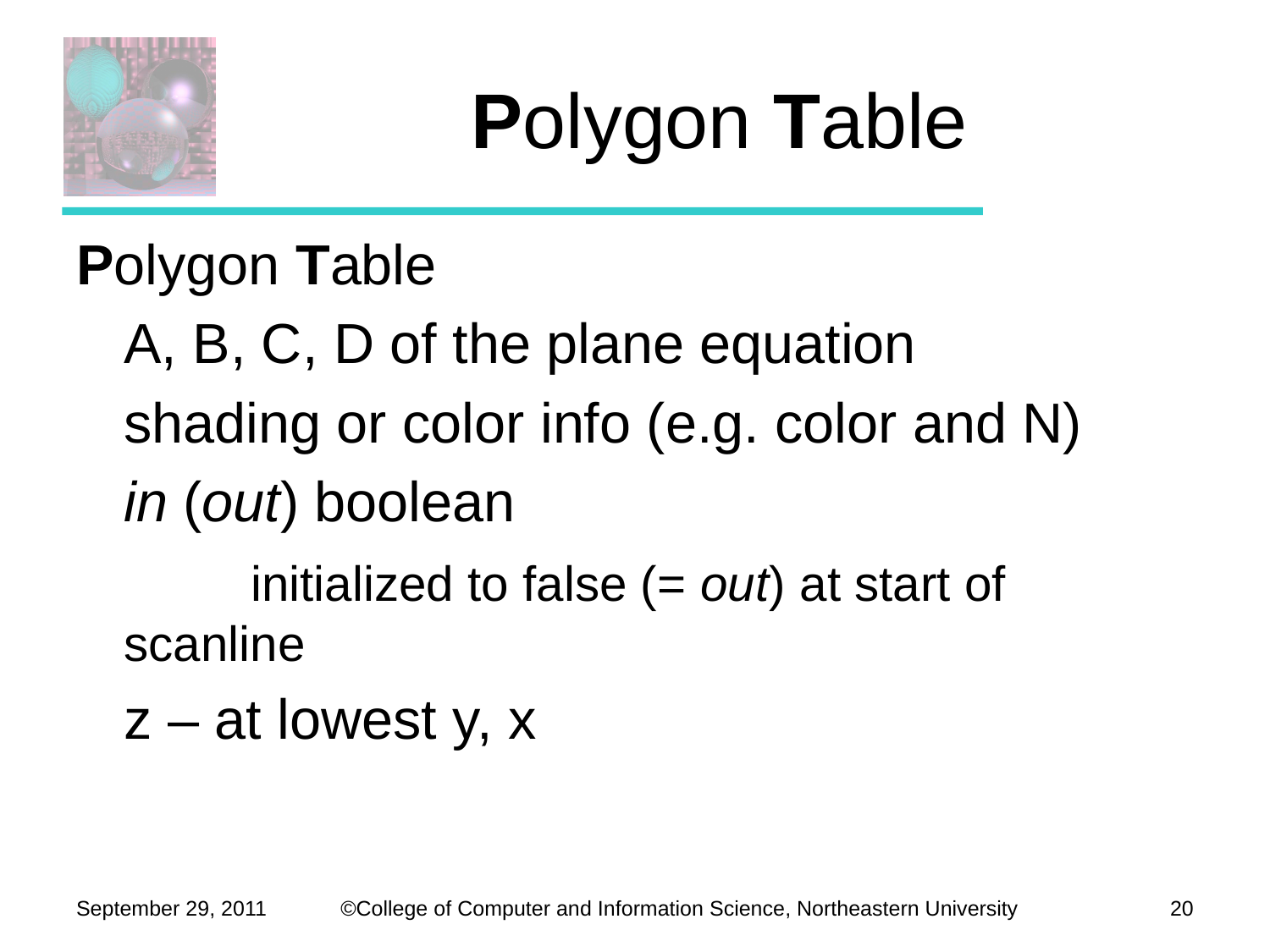

# Polygon Table
Polygon Table
	A, B, C, D of the plane equation
	shading or color info (e.g. color and N)
	in (out) boolean
		initialized to false (= out) at start of scanline
	z – at lowest y, x

September 29, 2011
20